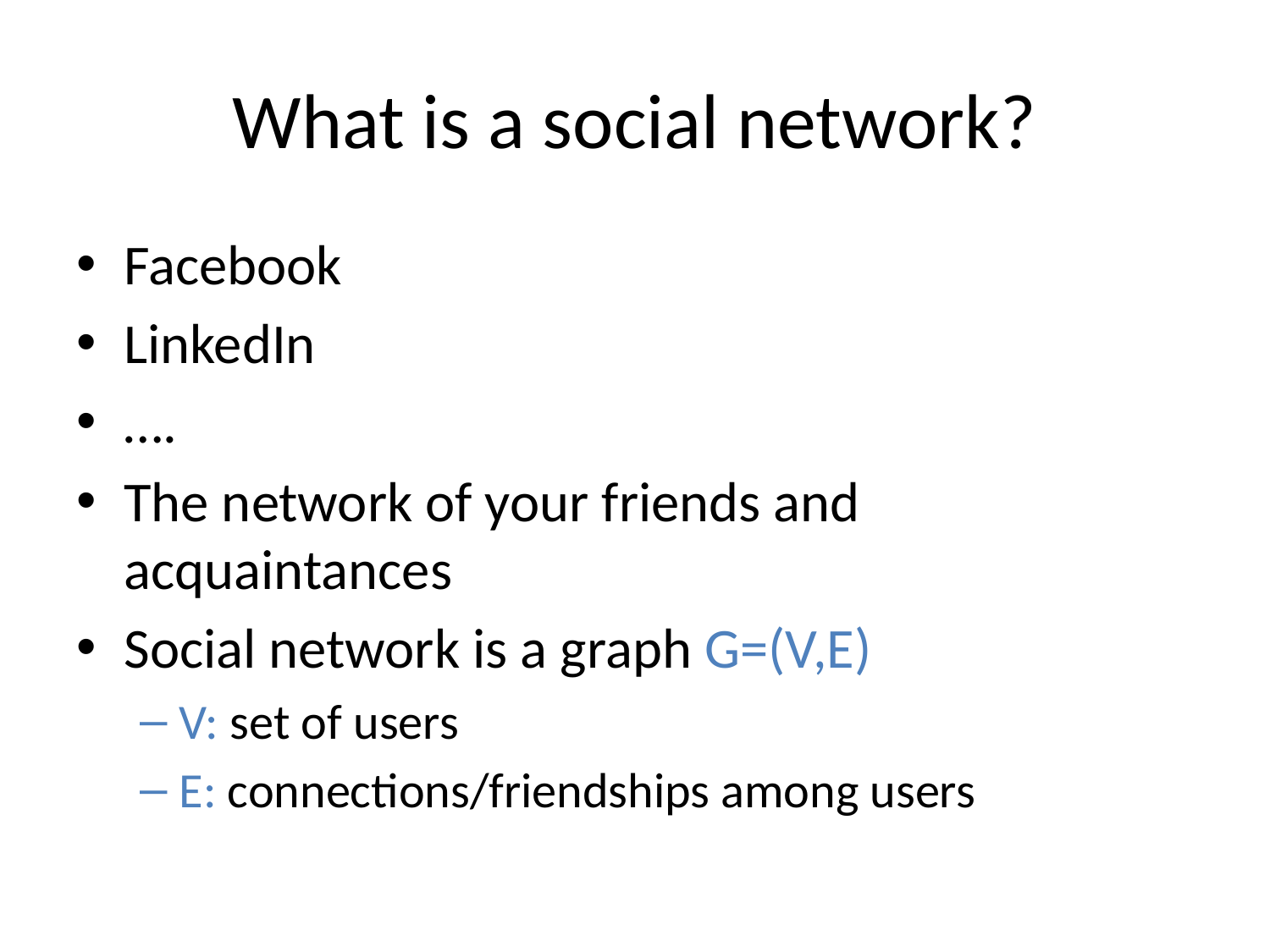

# What is a social network?
Facebook
LinkedIn
….
The network of your friends and acquaintances
Social network is a graph G=(V,E)
V: set of users
E: connections/friendships among users